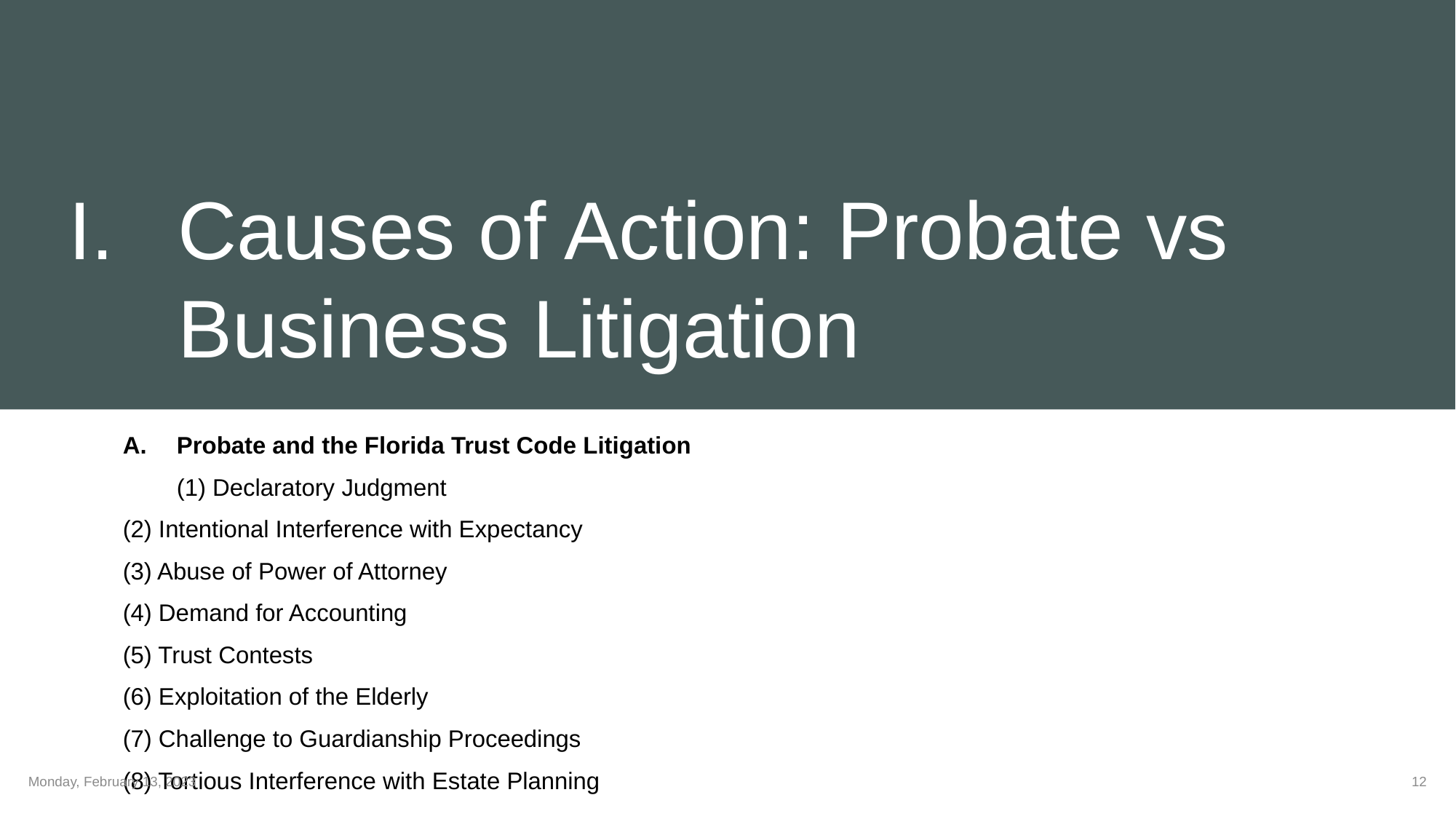

# Causes of Action: Probate vs Business Litigation
Probate and the Florida Trust Code Litigation
(1) Declaratory Judgment
	(2) Intentional Interference with Expectancy
	(3) Abuse of Power of Attorney
	(4) Demand for Accounting
	(5) Trust Contests
	(6) Exploitation of the Elderly
	(7) Challenge to Guardianship Proceedings
	(8) Tortious Interference with Estate Planning

12
Monday, February 13, 2023